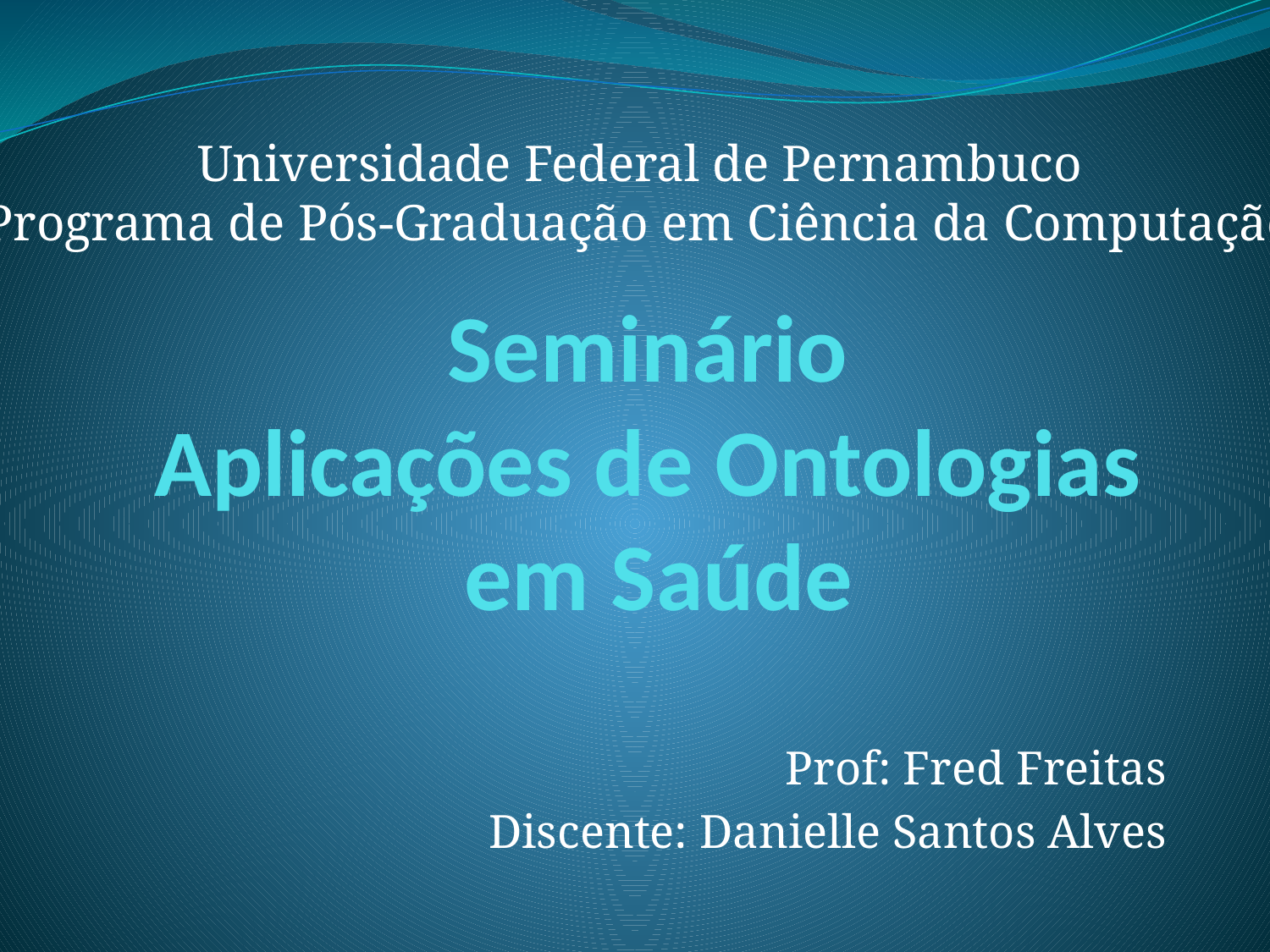

Universidade Federal de Pernambuco
Programa de Pós-Graduação em Ciência da Computação
# Seminário Aplicações de Ontologias em Saúde
Prof: Fred Freitas
Discente: Danielle Santos Alves